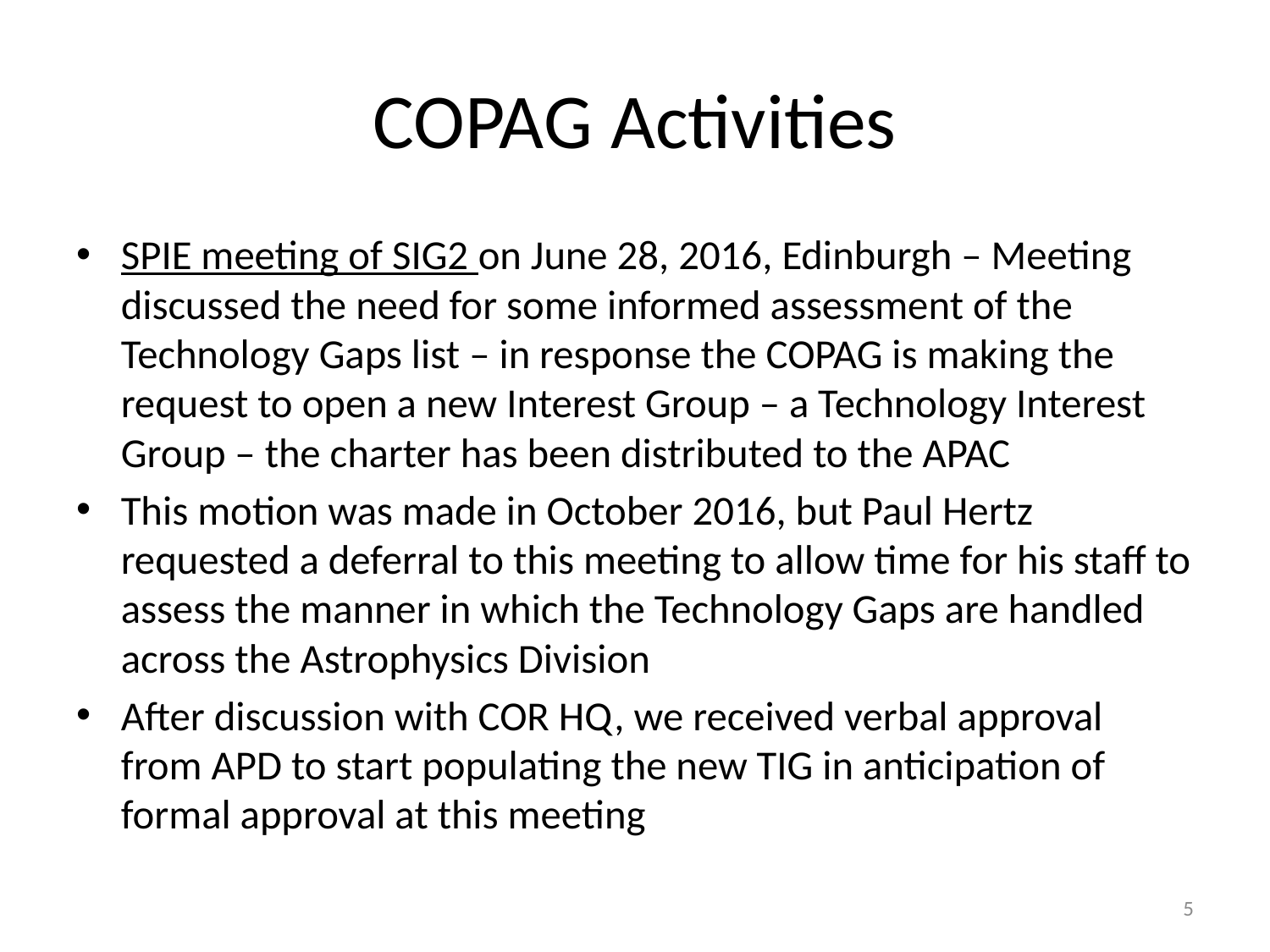

# COPAG Activities
SPIE meeting of SIG2 on June 28, 2016, Edinburgh – Meeting discussed the need for some informed assessment of the Technology Gaps list – in response the COPAG is making the request to open a new Interest Group – a Technology Interest Group – the charter has been distributed to the APAC
This motion was made in October 2016, but Paul Hertz requested a deferral to this meeting to allow time for his staff to assess the manner in which the Technology Gaps are handled across the Astrophysics Division
After discussion with COR HQ, we received verbal approval from APD to start populating the new TIG in anticipation of formal approval at this meeting
5